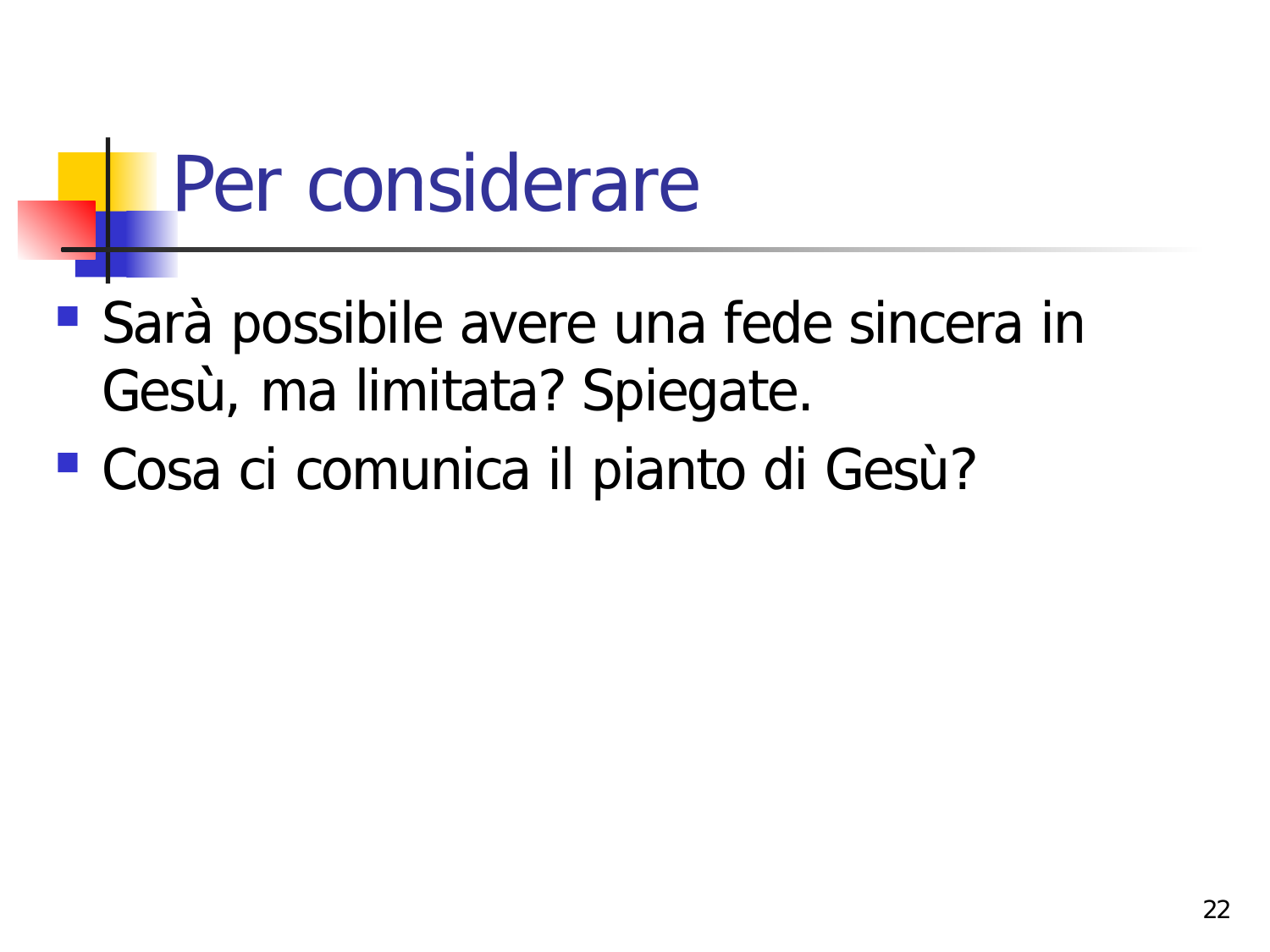

# Per considerare
Sarà possibile avere una fede sincera in Gesù, ma limitata? Spiegate.
Cosa ci comunica il pianto di Gesù?
22